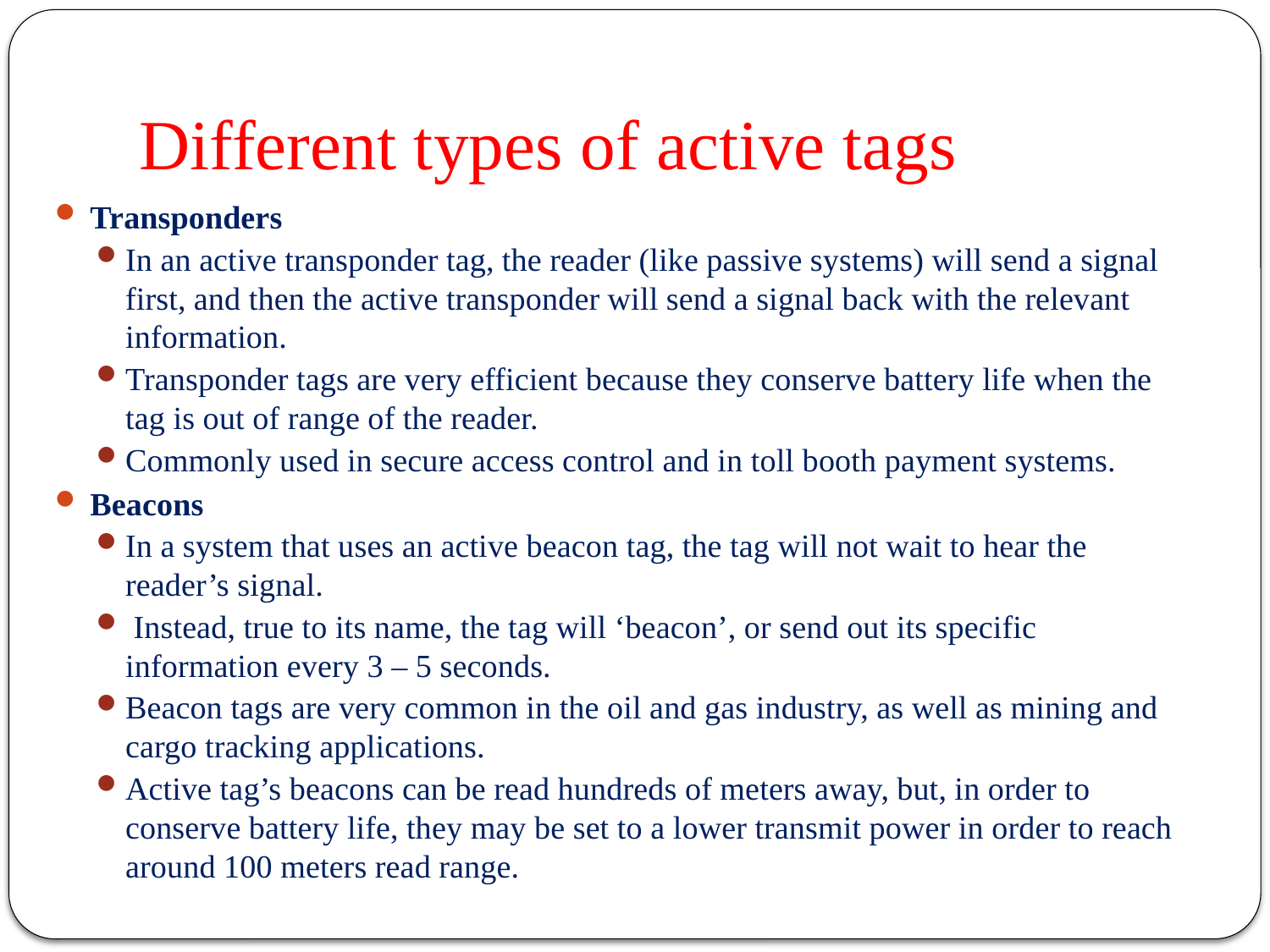

# Different types of active tags
Transponders
In an active transponder tag, the reader (like passive systems) will send a signal first, and then the active transponder will send a signal back with the relevant information.
Transponder tags are very efficient because they conserve battery life when the tag is out of range of the reader.
Commonly used in secure access control and in toll booth payment systems.
Beacons
In a system that uses an active beacon tag, the tag will not wait to hear the reader’s signal.
 Instead, true to its name, the tag will ‘beacon’, or send out its specific information every 3 – 5 seconds.
Beacon tags are very common in the oil and gas industry, as well as mining and cargo tracking applications.
Active tag’s beacons can be read hundreds of meters away, but, in order to conserve battery life, they may be set to a lower transmit power in order to reach around 100 meters read range.